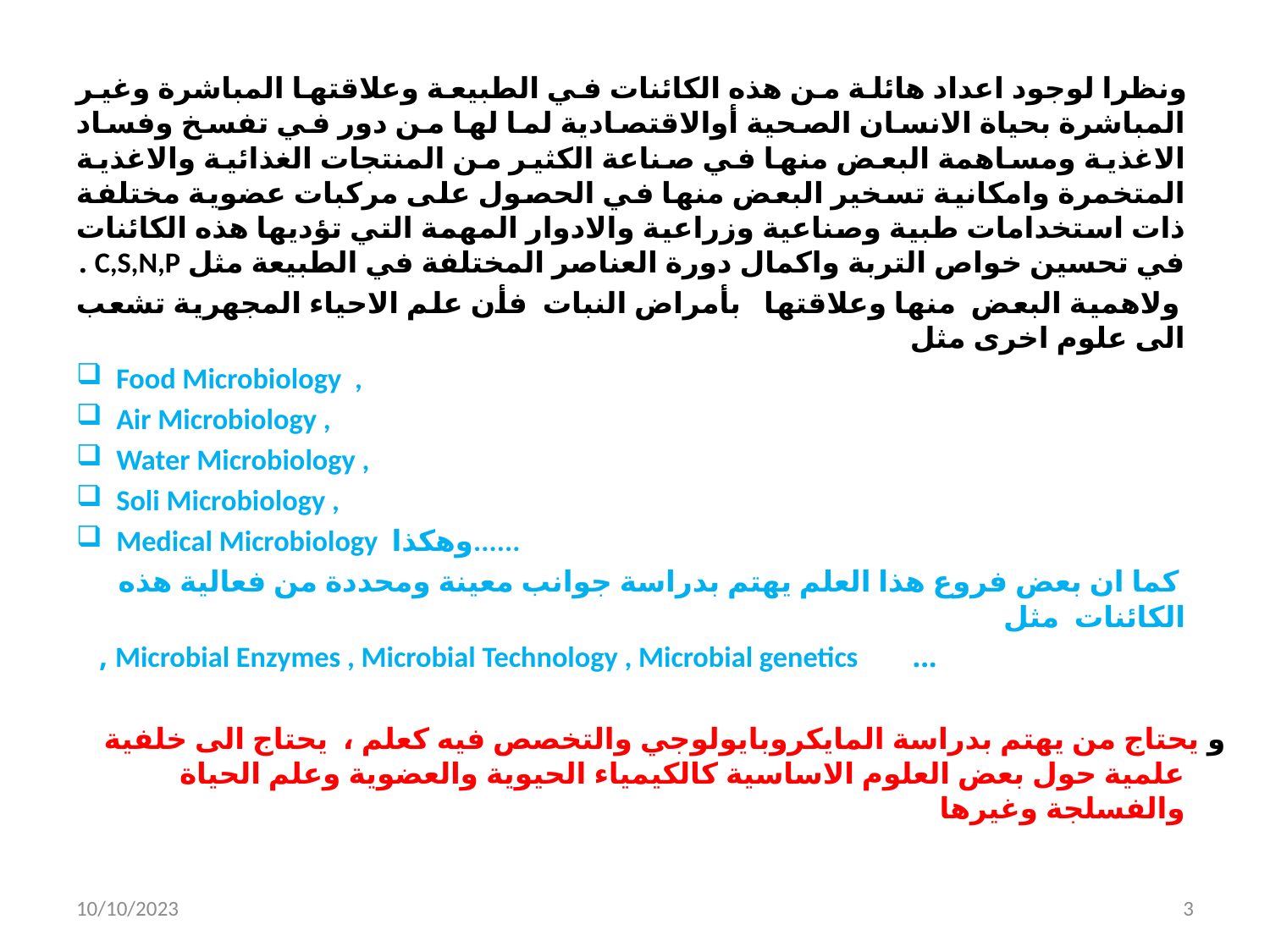

#
     ونظرا لوجود اعداد هائلة من هذه الكائنات في الطبيعة وعلاقتها المباشرة وغير المباشرة بحياة الانسان الصحية أوالاقتصادية لما لها من دور في تفسخ وفساد الاغذية ومساهمة البعض منها في صناعة الكثير من المنتجات الغذائية والاغذية المتخمرة وامكانية تسخير البعض منها في الحصول على مركبات عضوية مختلفة ذات استخدامات طبية وصناعية وزراعية والادوار المهمة التي تؤديها هذه الكائنات في تحسين خواص التربة واكمال دورة العناصر المختلفة في الطبيعة مثل C,S,N,P .
      ولاهمية البعض  منها وعلاقتها   بأمراض النبات  فأن علم الاحياء المجهرية تشعب الى علوم اخرى مثل
Food Microbiology  ,
Air Microbiology ,
Water Microbiology ,
Soli Microbiology ,
Medical Microbiology  وهكذا......
      كما ان بعض فروع هذا العلم يهتم بدراسة جوانب معينة ومحددة من فعالية هذه الكائنات  مثل
...       Microbial Enzymes , Microbial Technology , Microbial genetics ,

و يحتاج من يهتم بدراسة المايكروبايولوجي والتخصص فيه كعلم ،  يحتاج الى خلفية علمية حول بعض العلوم الاساسية كالكيمياء الحيوية والعضوية وعلم الحياة والفسلجة وغيرها
10/10/2023
3